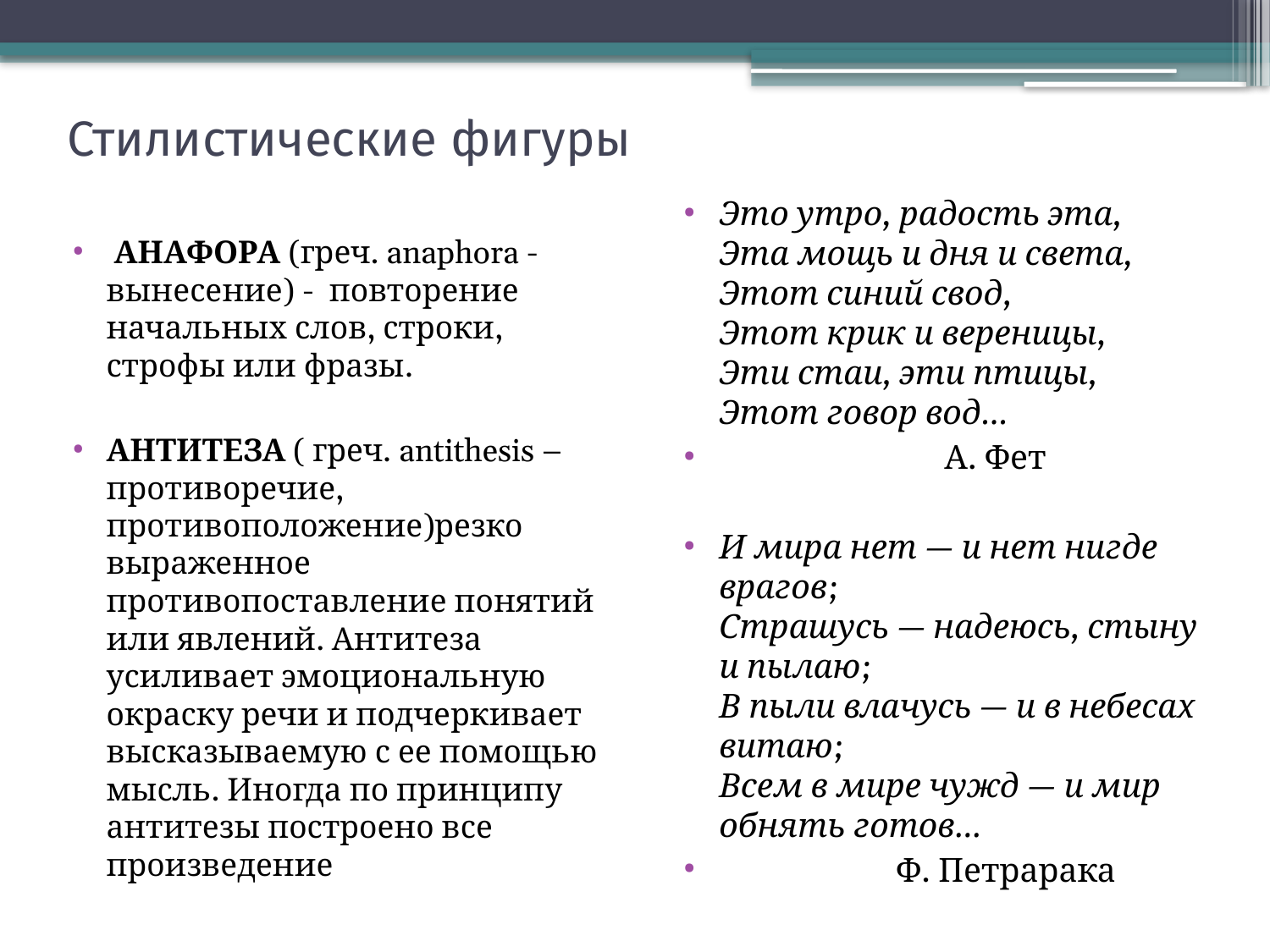

# Стилистические фигуры
Это утро, радость эта,
Эта мощь и дня и света,
Этот синий свод,
Этот крик и вереницы,
Эти стаи, эти птицы,
Этот говор вод…
                            А. Фет

И мира нет — и нет нигде врагов;
Страшусь — надеюсь, стыну и пылаю;
В пыли влачусь — и в небесах витаю;
Всем в мире чужд — и мир обнять готов…
                      Ф. Петрарака
 АНАФОРА (греч. anaphora - вынесение) -  повторение начальных слов, строки, строфы или фразы.

АНТИТЕЗА ( греч. antithesis – противоречие, противоположение)резко выраженное противопоставление понятий или явлений. Антитеза усиливает эмоциональную окраску речи и подчеркивает высказываемую с ее помощью мысль. Иногда по принципу антитезы построено все произведение